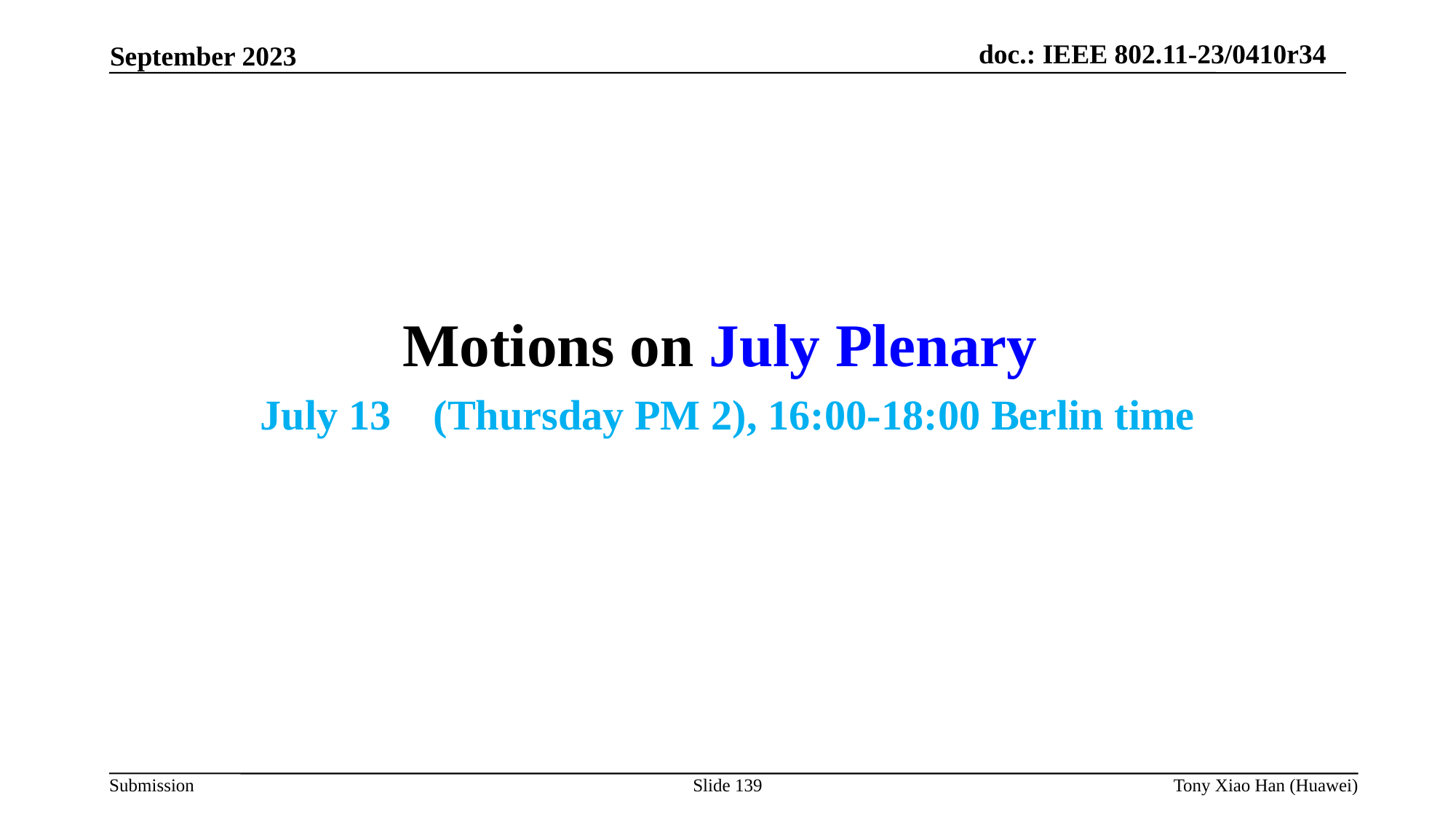

Motions on July Plenary
July 13    (Thursday PM 2), 16:00-18:00 Berlin time